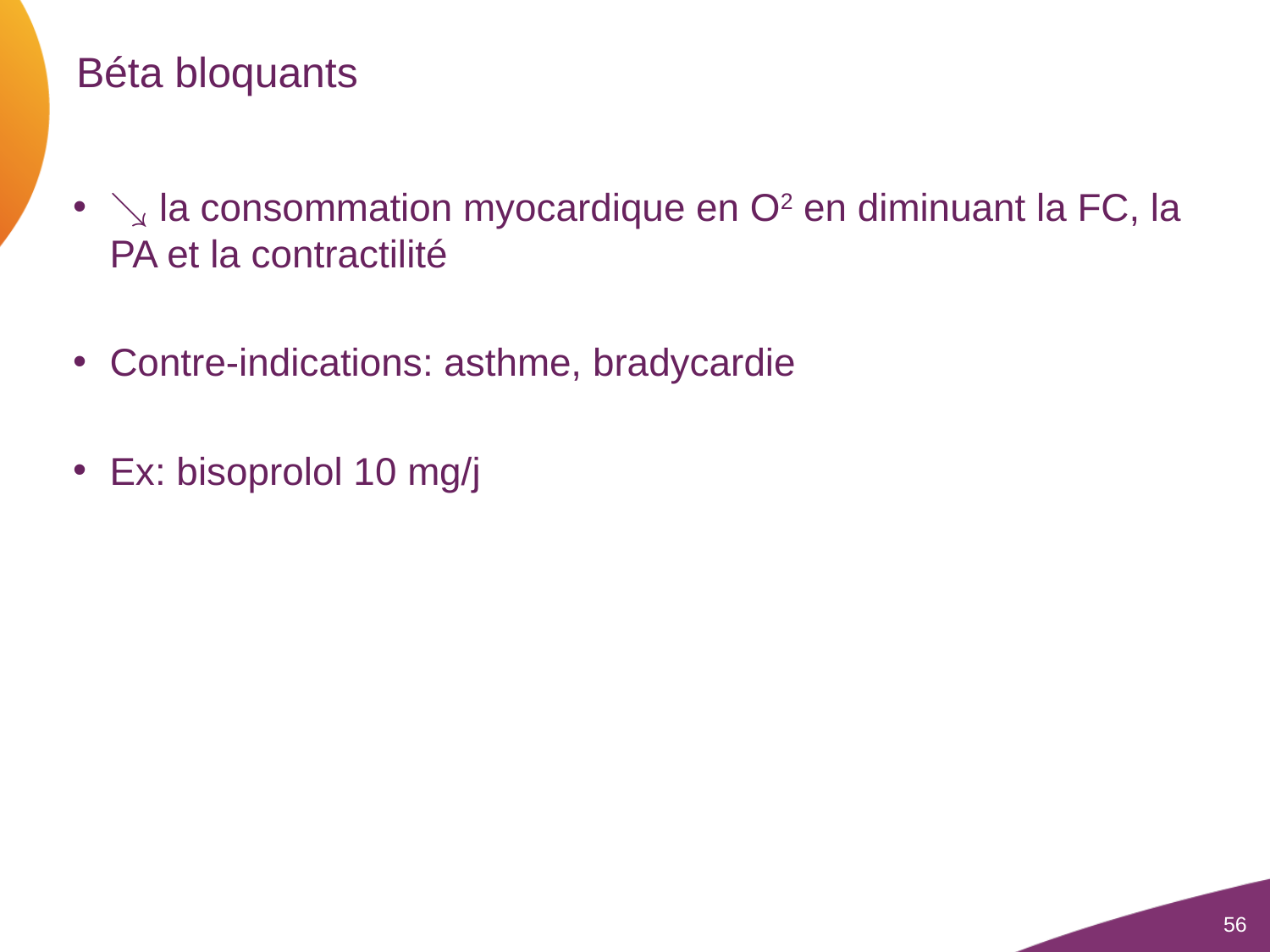

# Béta bloquants
↘ la consommation myocardique en O2 en diminuant la FC, la PA et la contractilité

Contre-indications: asthme, bradycardie

Ex: bisoprolol 10 mg/j

56